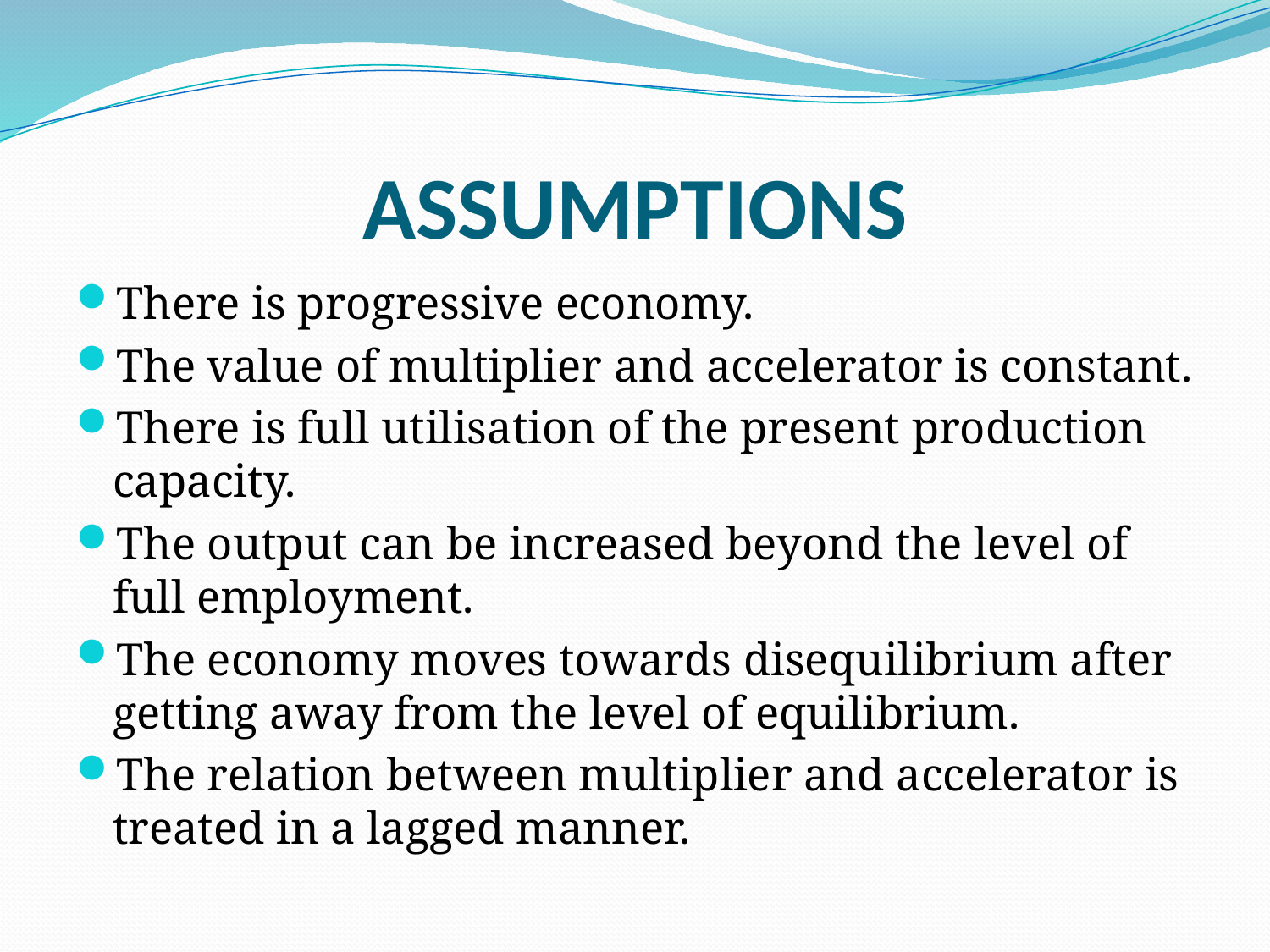

# ASSUMPTIONS
There is progressive economy.
The value of multiplier and accelerator is constant.
There is full utilisation of the present production capacity.
The output can be increased beyond the level of full employment.
The economy moves towards disequilibrium after getting away from the level of equilibrium.
The relation between multiplier and accelerator is treated in a lagged manner.